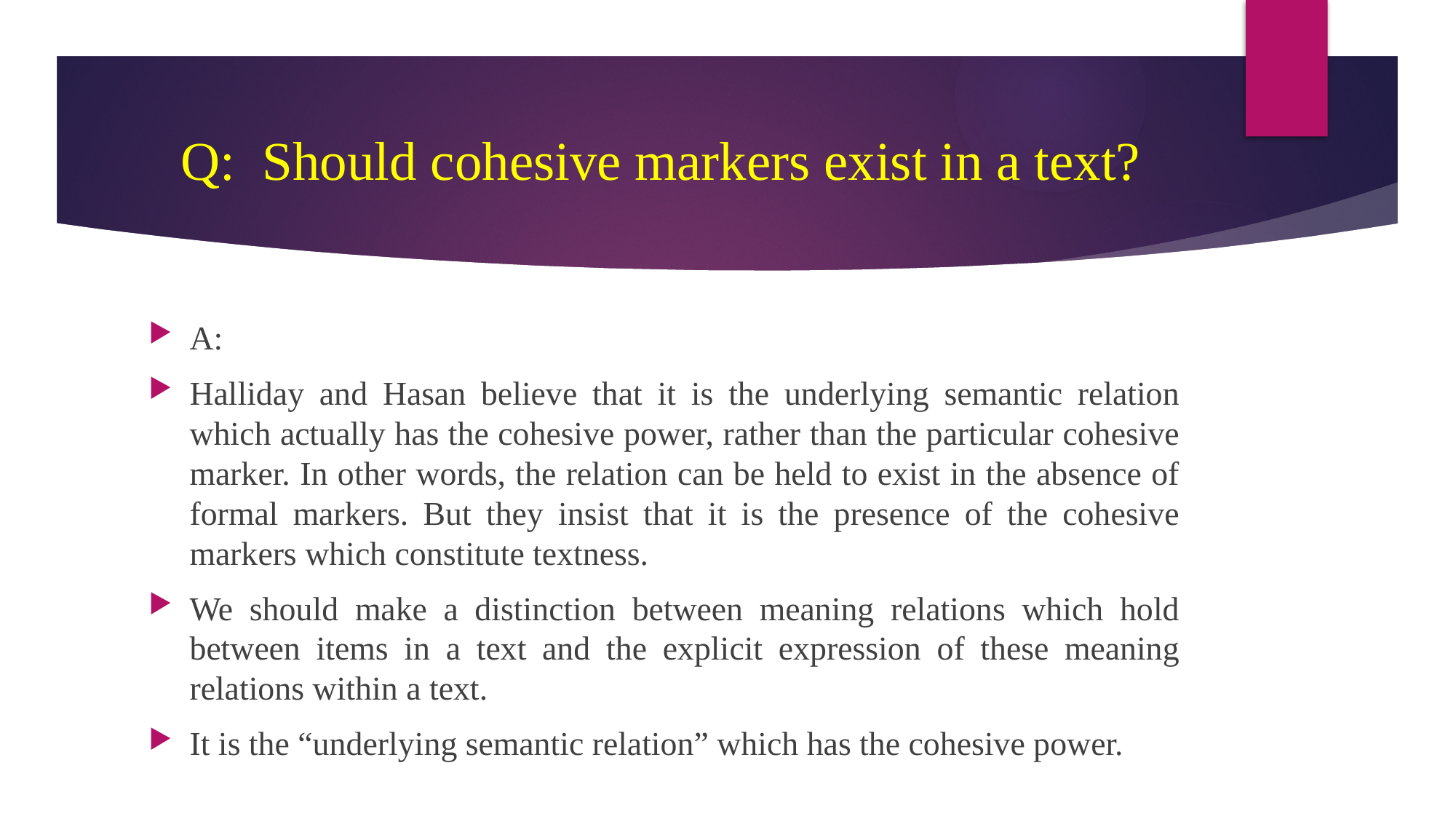

# Q:  Should cohesive markers exist in a text?
A:
Halliday and Hasan believe that it is the underlying semantic relation which actually has the cohesive power, rather than the particular cohesive marker. In other words, the relation can be held to exist in the absence of formal markers. But they insist that it is the presence of the cohesive markers which constitute textness.
We should make a distinction between meaning relations which hold between items in a text and the explicit expression of these meaning relations within a text.
It is the “underlying semantic relation” which has the cohesive power.